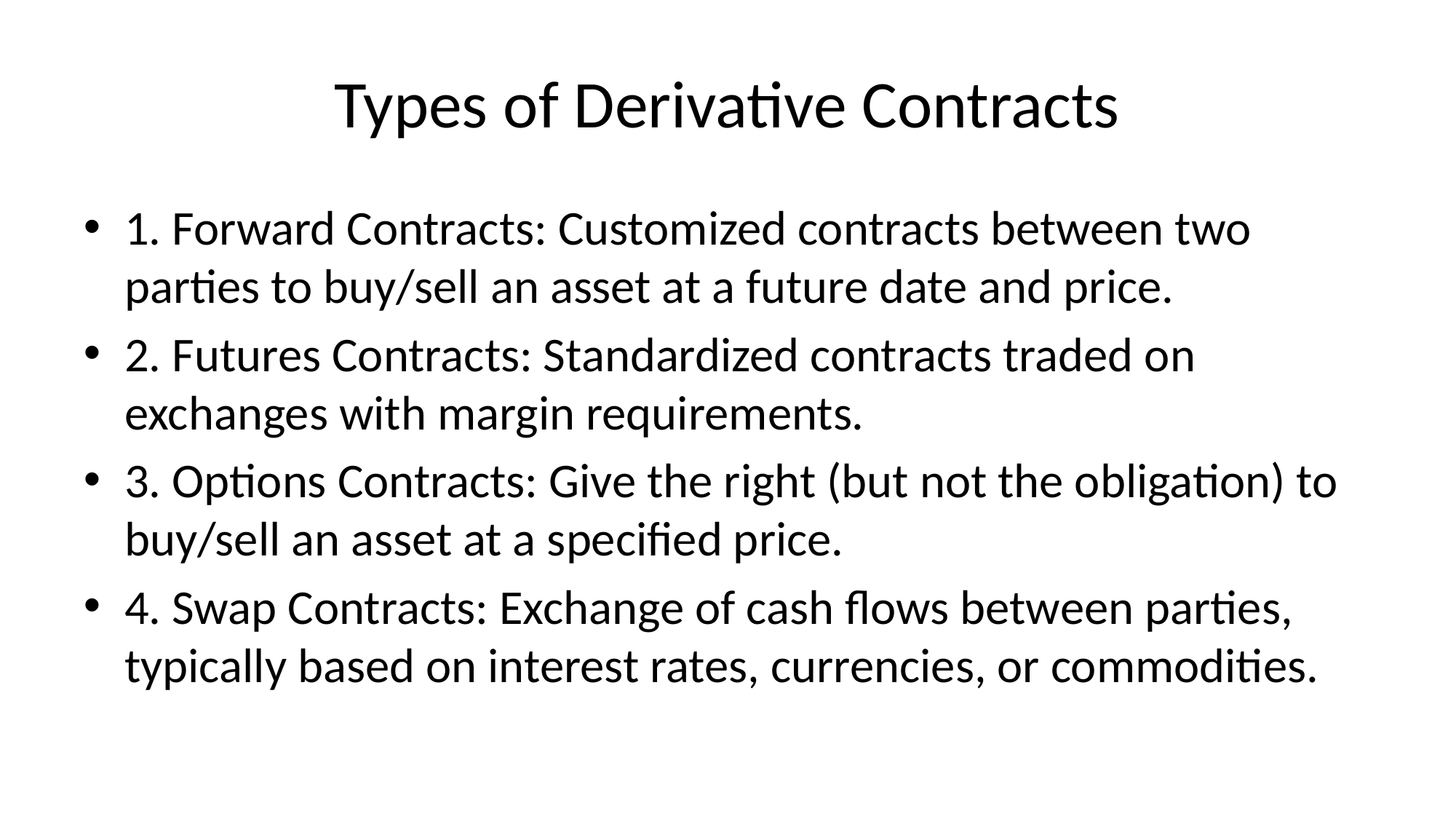

# Types of Derivative Contracts
1. Forward Contracts: Customized contracts between two parties to buy/sell an asset at a future date and price.
2. Futures Contracts: Standardized contracts traded on exchanges with margin requirements.
3. Options Contracts: Give the right (but not the obligation) to buy/sell an asset at a specified price.
4. Swap Contracts: Exchange of cash flows between parties, typically based on interest rates, currencies, or commodities.